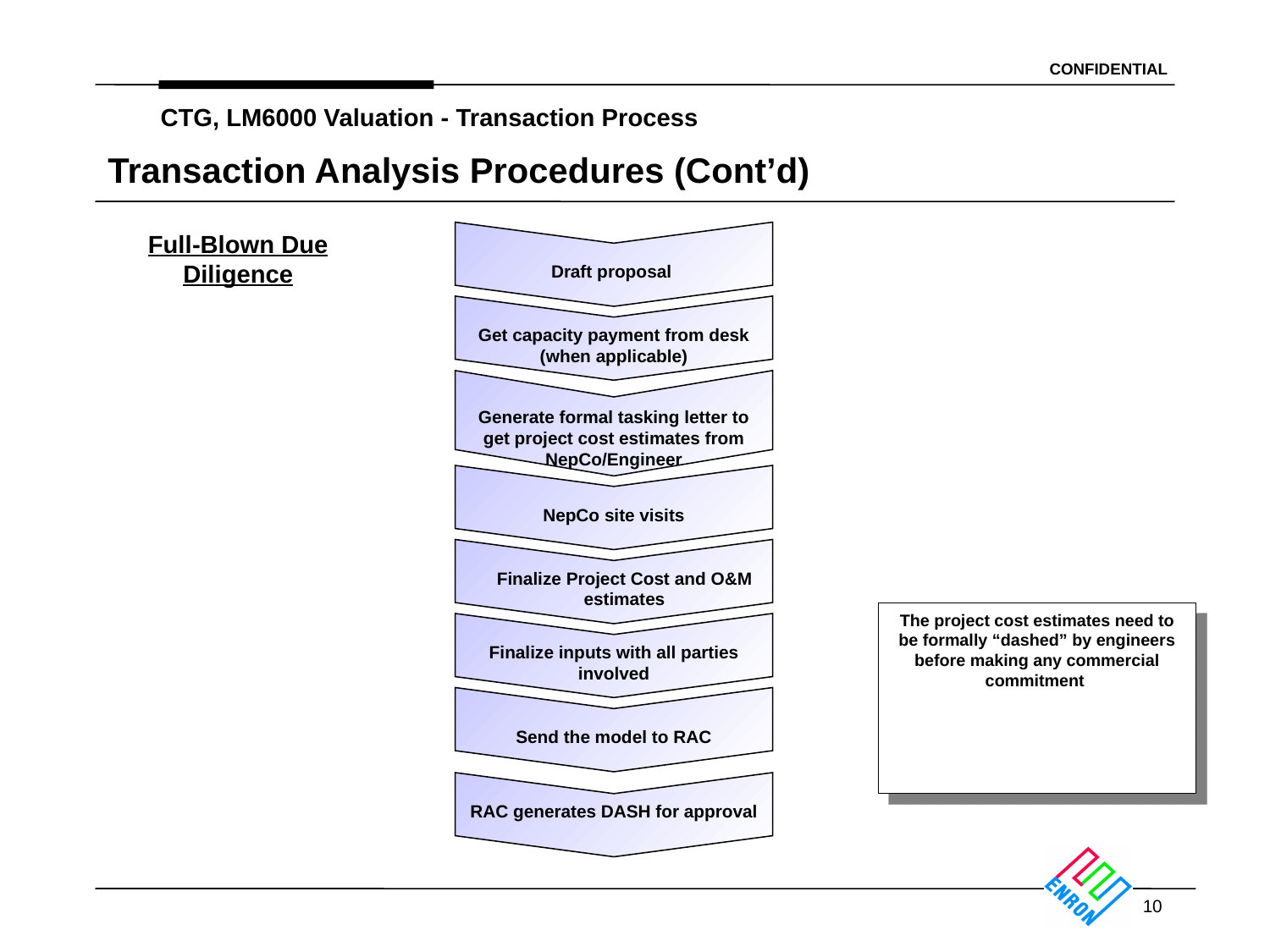

CTG, LM6000 Valuation - Transaction Process

Transaction Analysis Procedures (Cont’d)

Full-Blown Due Diligence
Draft proposal

Get capacity payment from desk (when applicable)

Generate formal tasking letter to get project cost estimates from NepCo/Engineer

NepCo site visits
Finalize Project Cost and O&M estimates

The project cost estimates need to be formally “dashed” by engineers before making any commercial commitment
Finalize inputs with all parties involved

Send the model to RAC
RAC generates DASH for approval
10